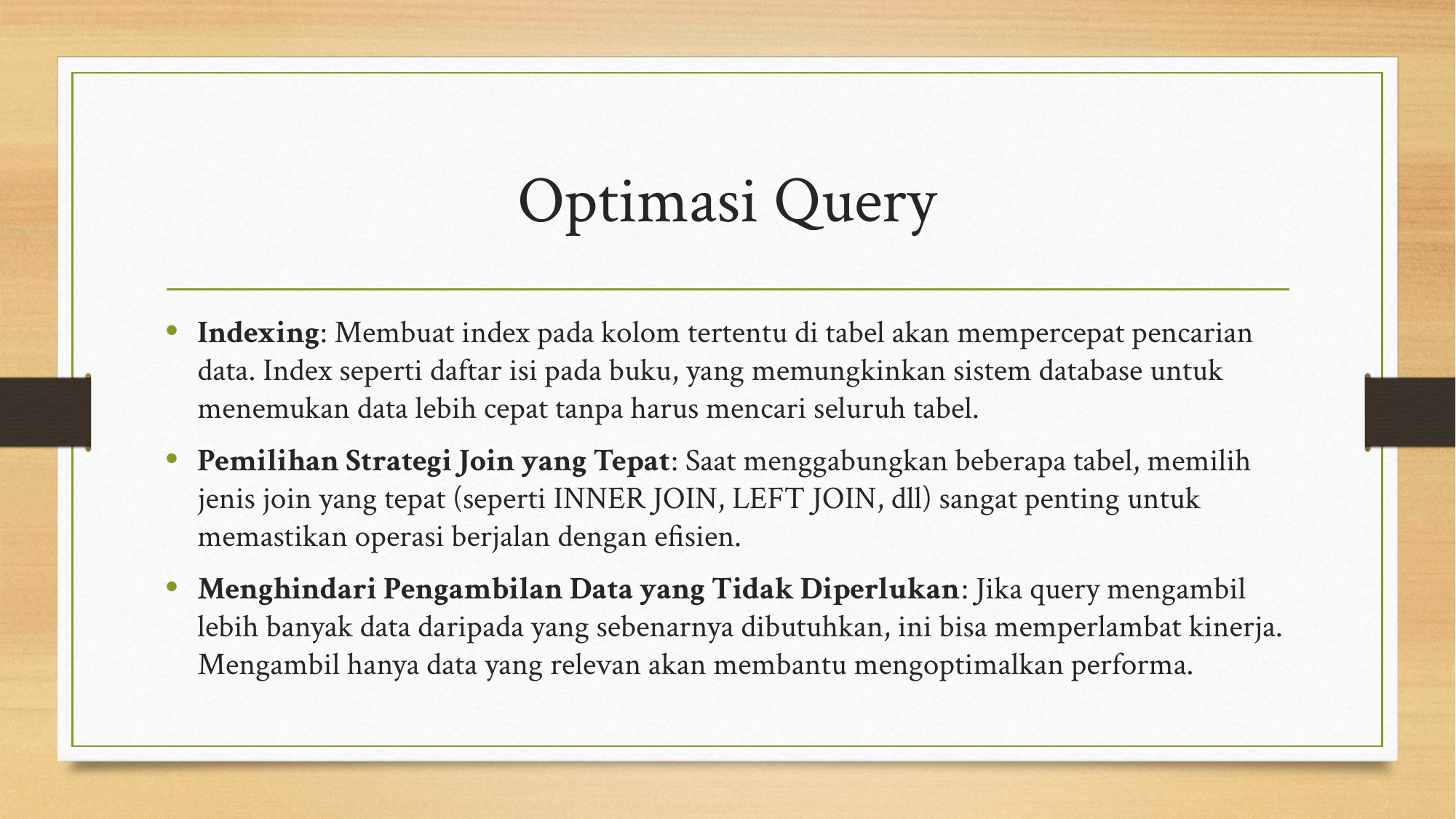

# Optimasi Query
Indexing: Membuat index pada kolom tertentu di tabel akan mempercepat pencarian data. Index seperti daftar isi pada buku, yang memungkinkan sistem database untuk menemukan data lebih cepat tanpa harus mencari seluruh tabel.
Pemilihan Strategi Join yang Tepat: Saat menggabungkan beberapa tabel, memilih jenis join yang tepat (seperti INNER JOIN, LEFT JOIN, dll) sangat penting untuk memastikan operasi berjalan dengan efisien.
Menghindari Pengambilan Data yang Tidak Diperlukan: Jika query mengambil lebih banyak data daripada yang sebenarnya dibutuhkan, ini bisa memperlambat kinerja. Mengambil hanya data yang relevan akan membantu mengoptimalkan performa.